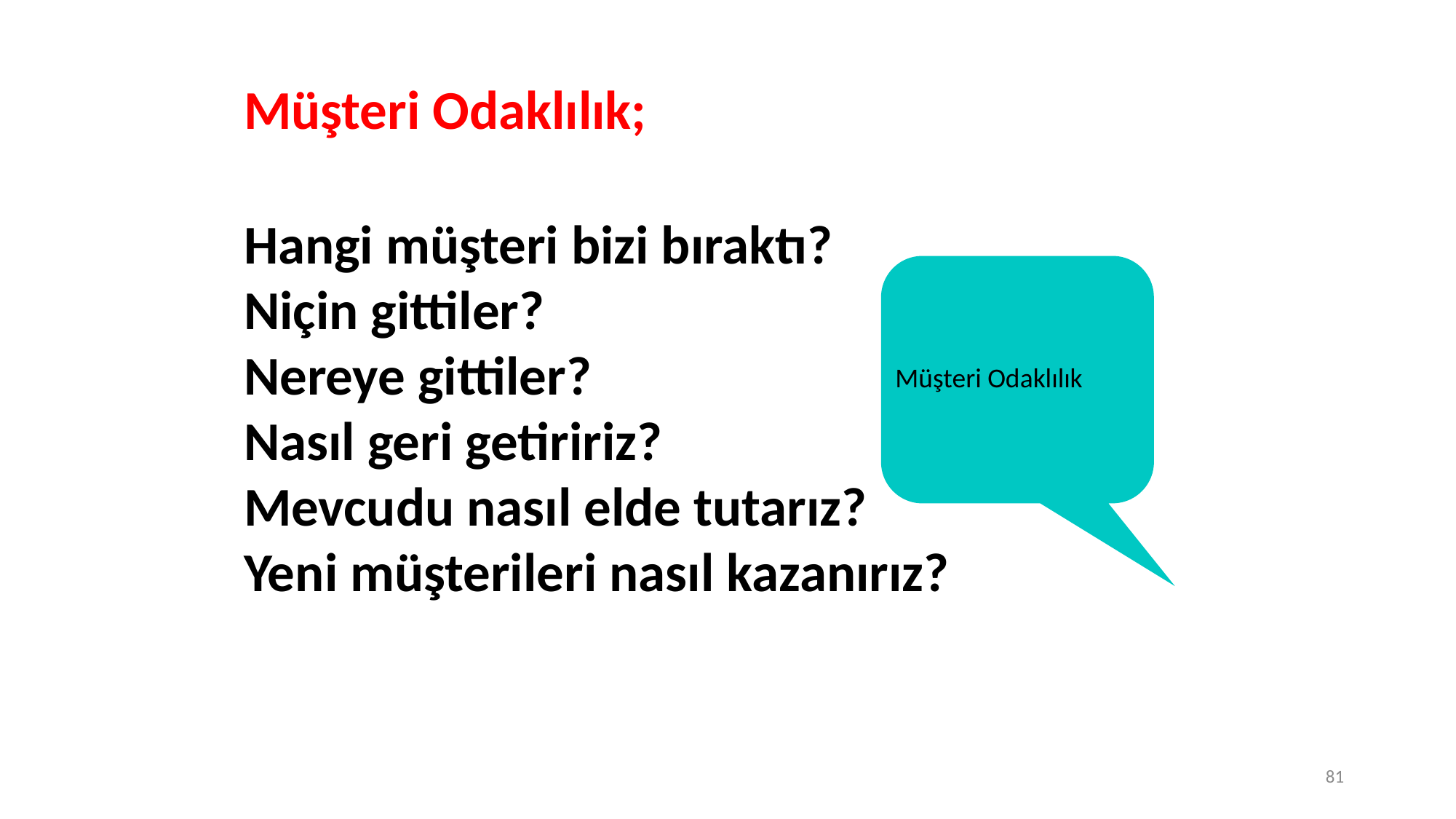

Müşteri Odaklılık;

Hangi müşteri bizi bıraktı?
Niçin gittiler?
Nereye gittiler?
Nasıl geri getiririz?
Mevcudu nasıl elde tutarız?
Yeni müşterileri nasıl kazanırız?

Müşteri Odaklılık
81